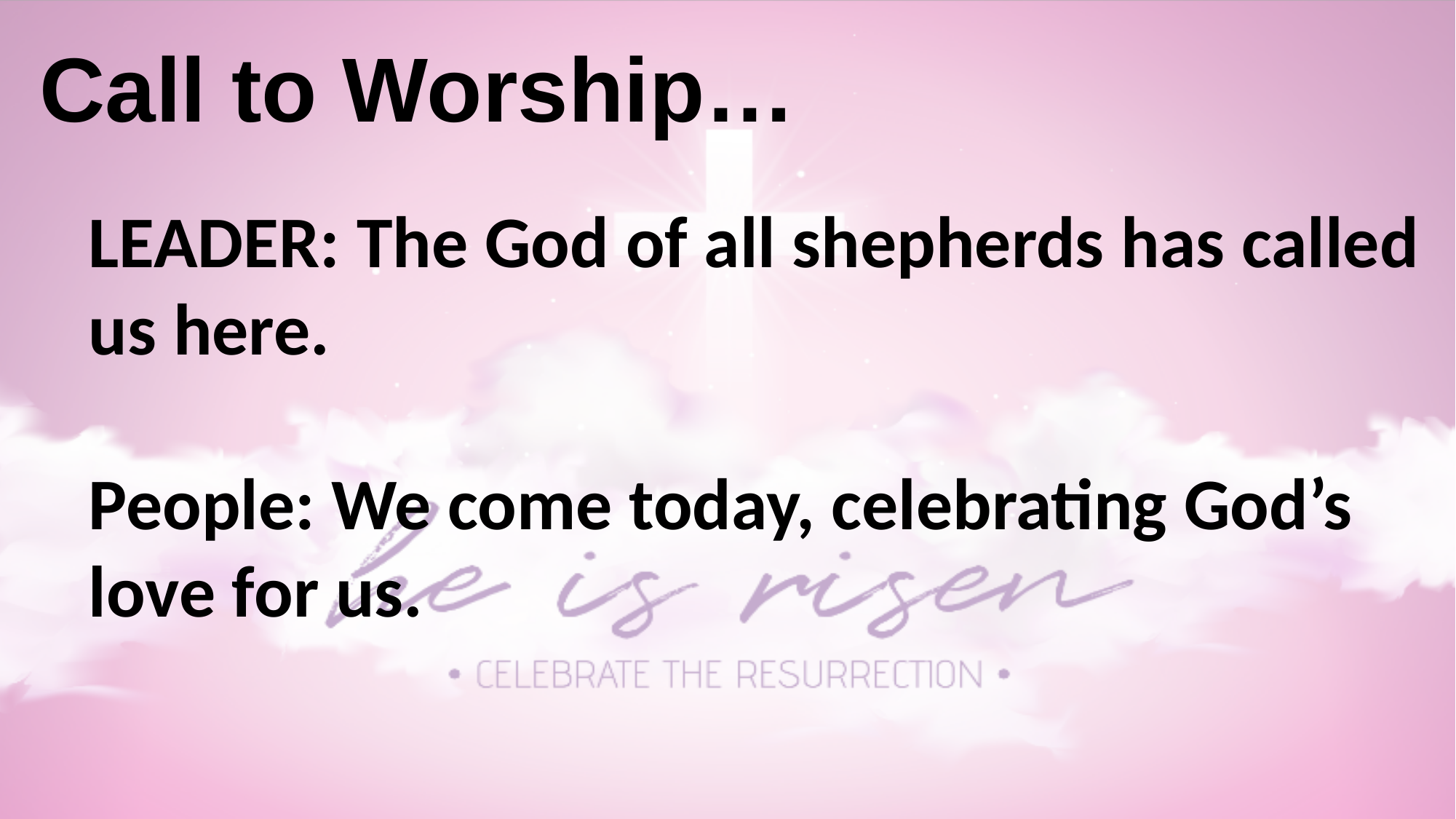

Call to Worship…
LEADER: The God of all shepherds has called us here.

People: We come today, celebrating God’s love for us.